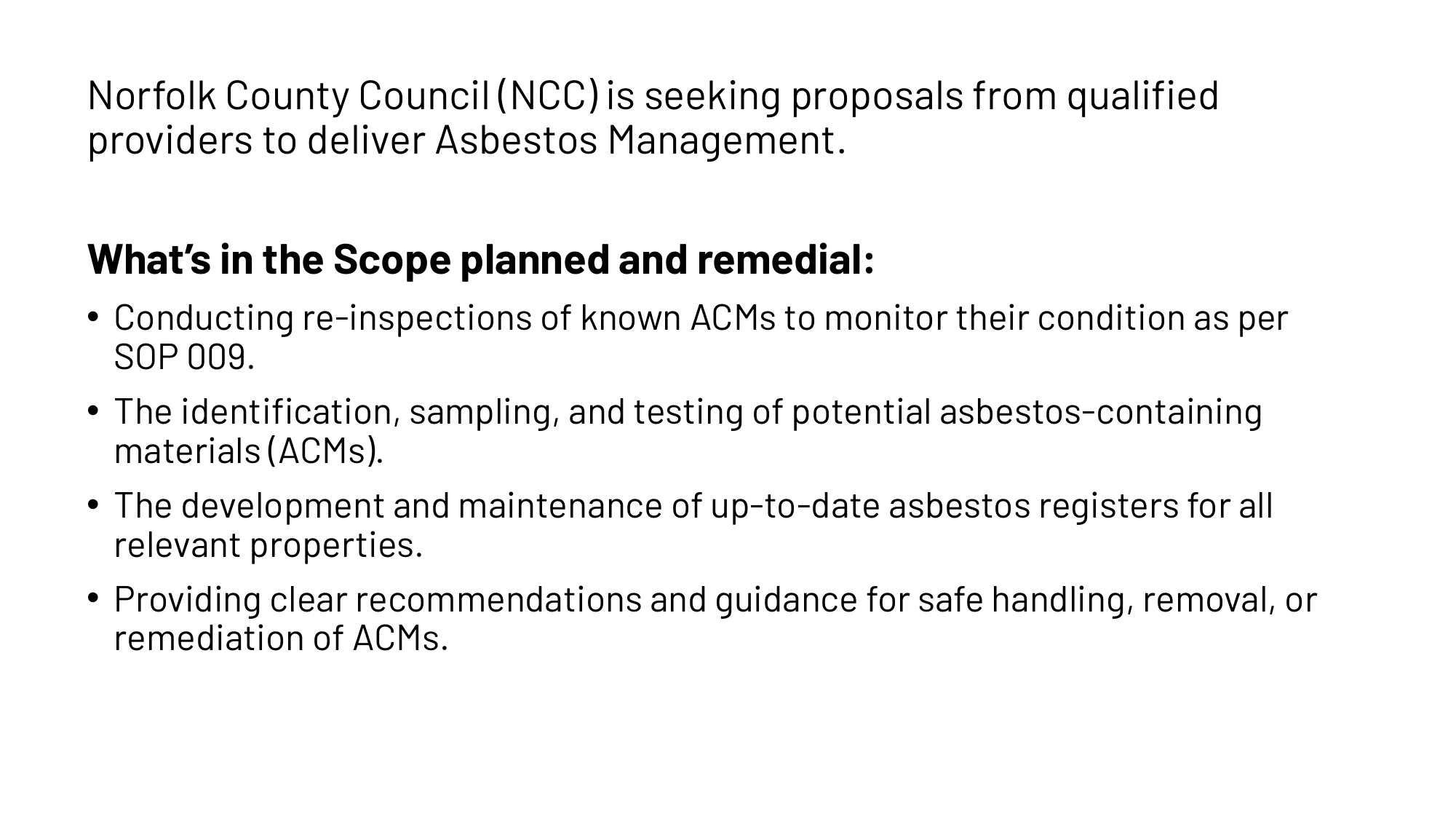

# Norfolk County Council (NCC) is seeking proposals from qualified providers to deliver Asbestos Management.
What’s in the Scope planned and remedial:
Conducting re-inspections of known ACMs to monitor their condition as per SOP 009.
The identification, sampling, and testing of potential asbestos-containing materials (ACMs).
The development and maintenance of up-to-date asbestos registers for all relevant properties.
Providing clear recommendations and guidance for safe handling, removal, or remediation of ACMs.